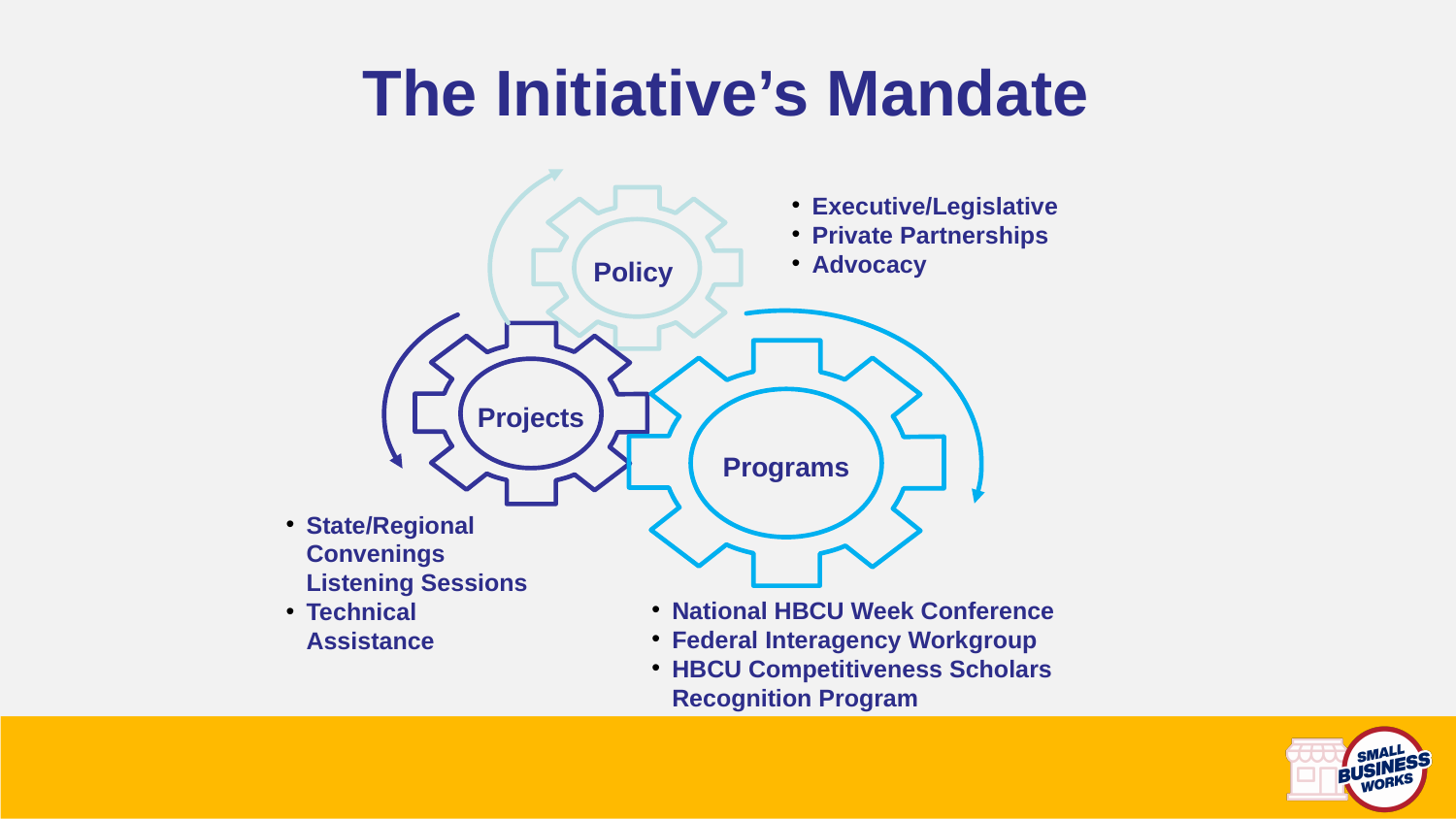

# The Initiative’s Mandate

Policy

Projects
Programs
State/Regional Convenings
Listening Sessions
Technical Assistance
National HBCU Week Conference
Federal Interagency Workgroup
HBCU Competitiveness Scholars Recognition Program

Executive/Legislative
Private Partnerships
Advocacy